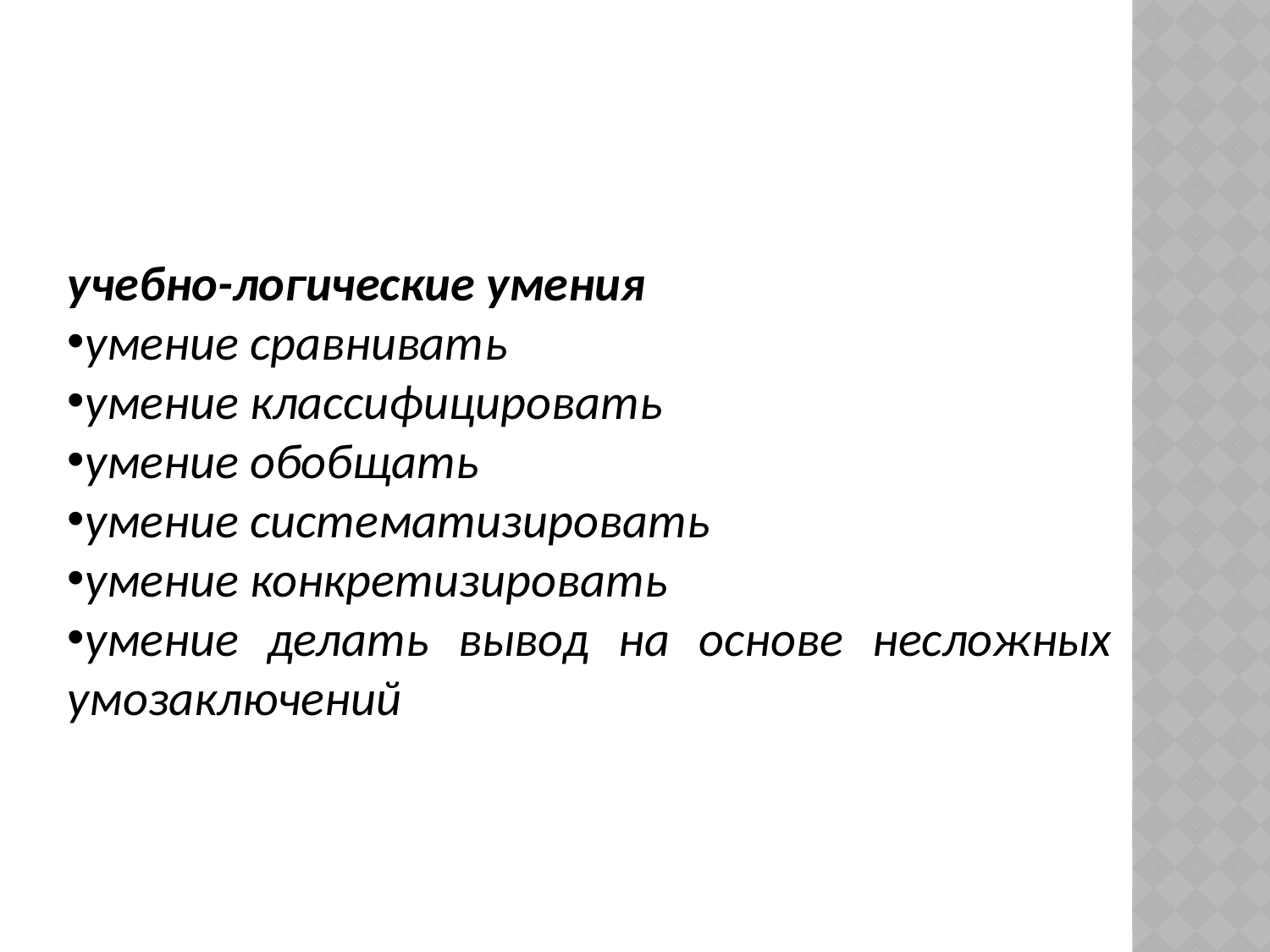

учебно-логические умения
умение сравнивать
умение классифицировать
умение обобщать
умение систематизировать
умение конкретизировать
умение делать вывод на основе несложных умозаключений